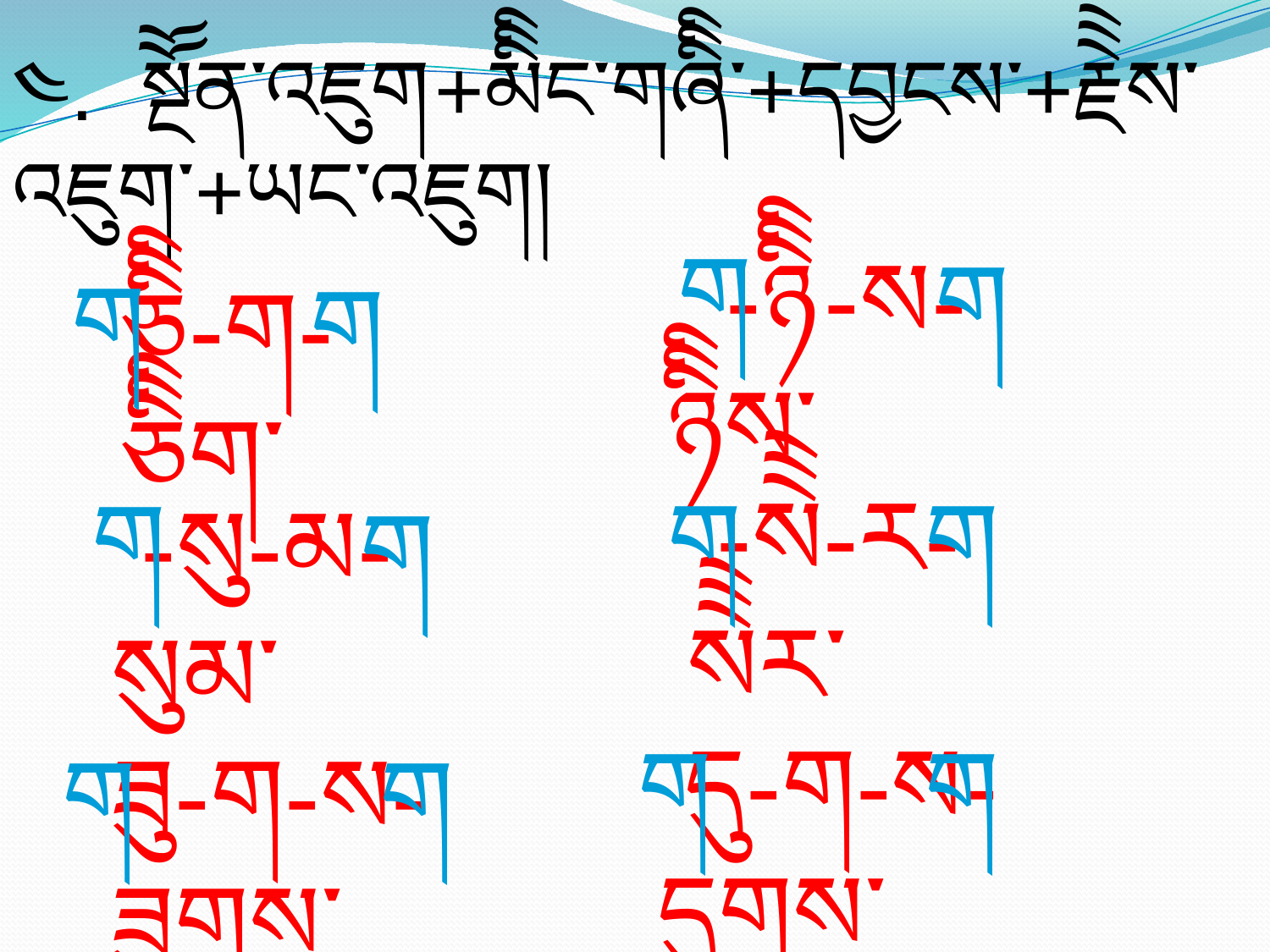

༤.  སྔོོན་འཇུག+མིིིང་གཞིིི་+དབྱངས་+རྗེེེས་འཇུག་+ཡང་འཇུག།
ག
  -ཉིིི-ས-  ཉིིིས་
ག
ག
ག
ཅིིི-ག-  ཅིིིག་
 -སེེེ-ར-  སེེེར་
ག
ག
ག
 -སུ-མ-  སུམ་
ག
 དུ-ག-ས-  དུགས་
ག
ག
ཟུ-ག-ས-  ཟུགས་
ག
ག